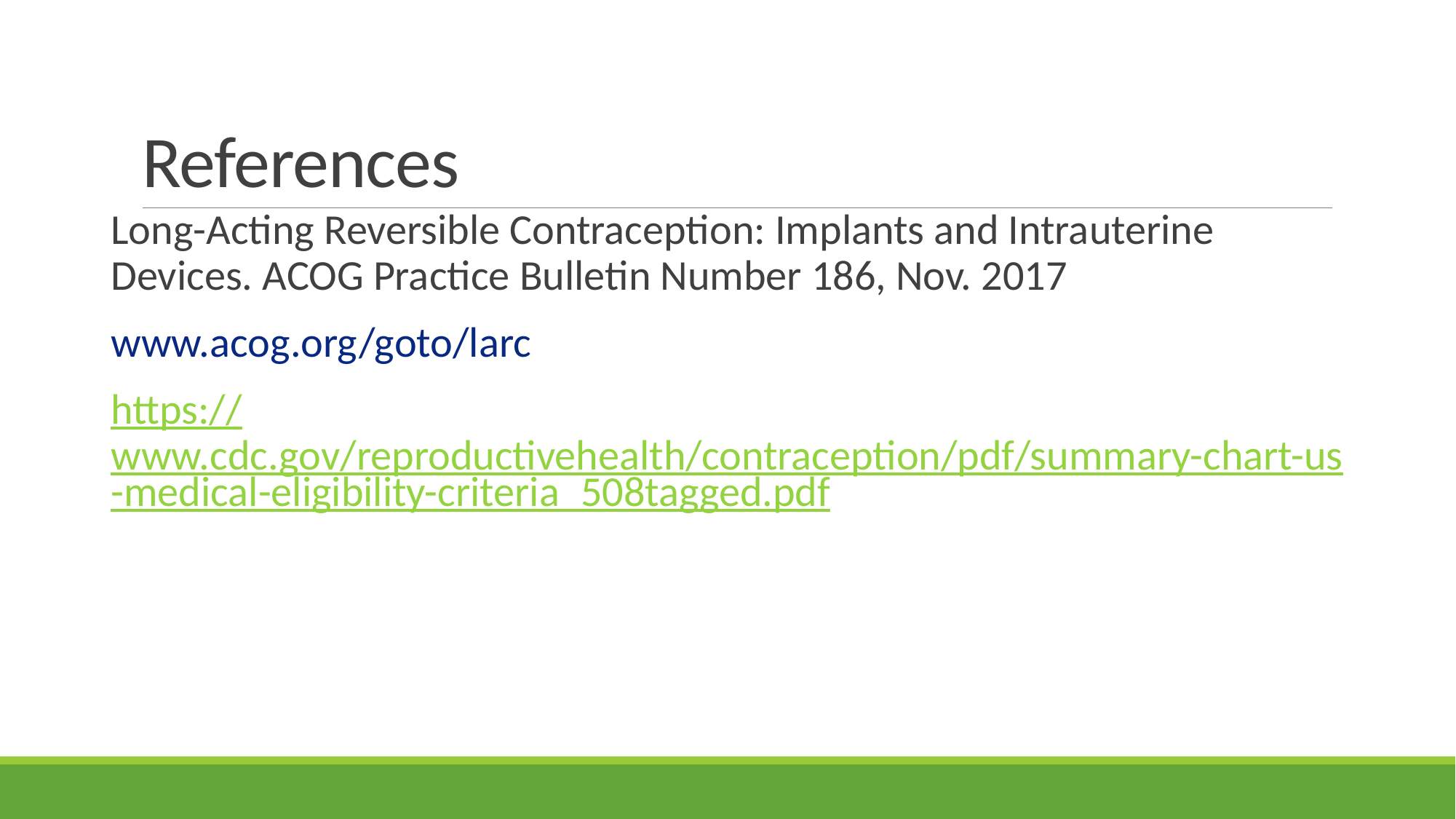

# References
Long-Acting Reversible Contraception: Implants and Intrauterine Devices. ACOG Practice Bulletin Number 186, Nov. 2017
www.acog.org/goto/larc
https://www.cdc.gov/reproductivehealth/contraception/pdf/summary-chart-us-medical-eligibility-criteria_508tagged.pdf